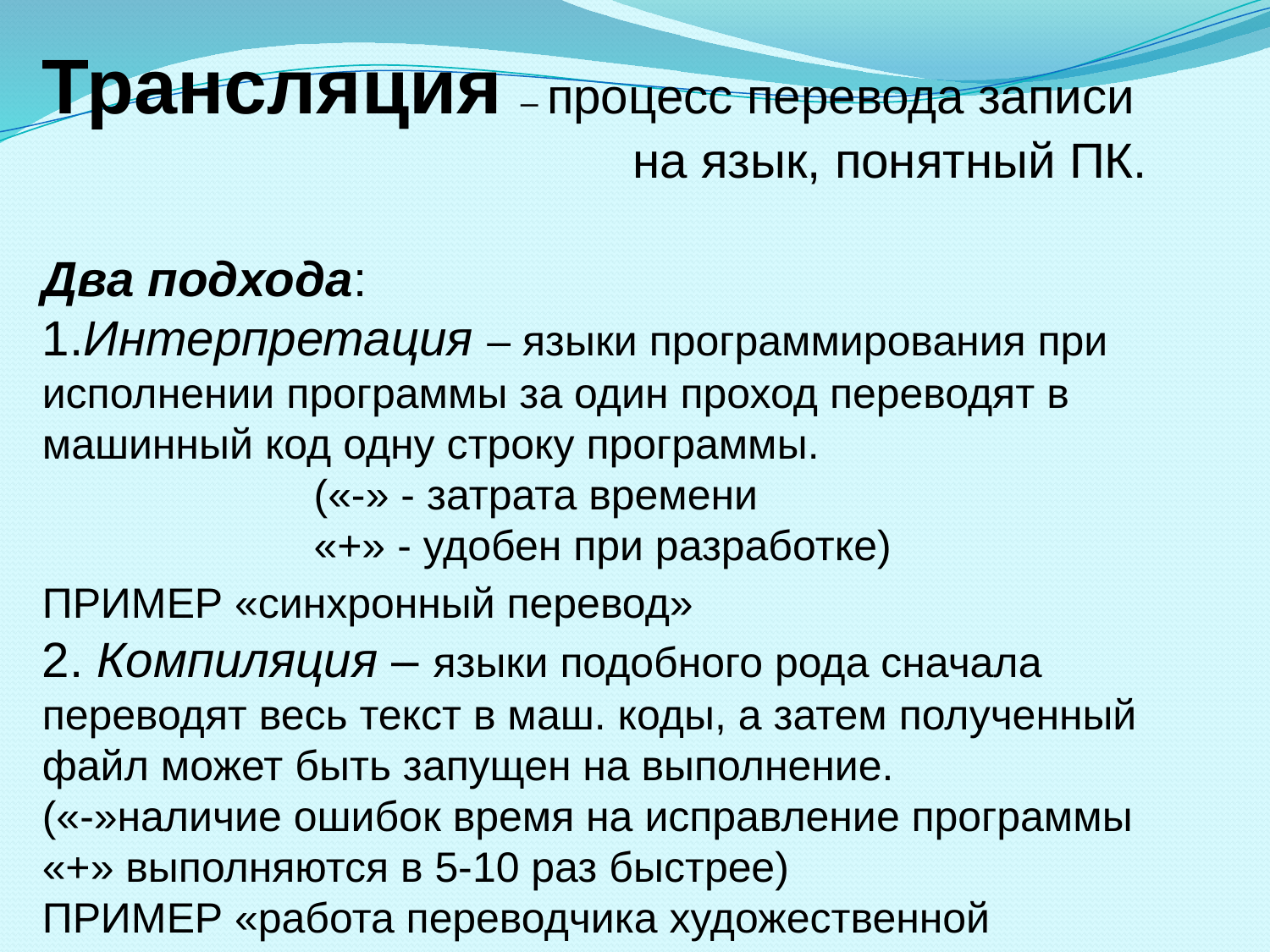

Трансляция – процесс перевода записи
                                           на язык, понятный ПК.
Два подхода:
1.Интерпретация – языки программирования при          исполнении программы за один проход переводят в машинный код одну строку программы.
                       («-» - затрата времени
                       «+» - удобен при разработке)
ПРИМЕР «синхронный перевод»
2. Компиляция – языки подобного рода сначала переводят весь текст в маш. коды, а затем полученный файл может быть запущен на выполнение.
(«-»наличие ошибок время на исправление программы
«+» выполняются в 5-10 раз быстрее)
ПРИМЕР «работа переводчика художественной литературы»